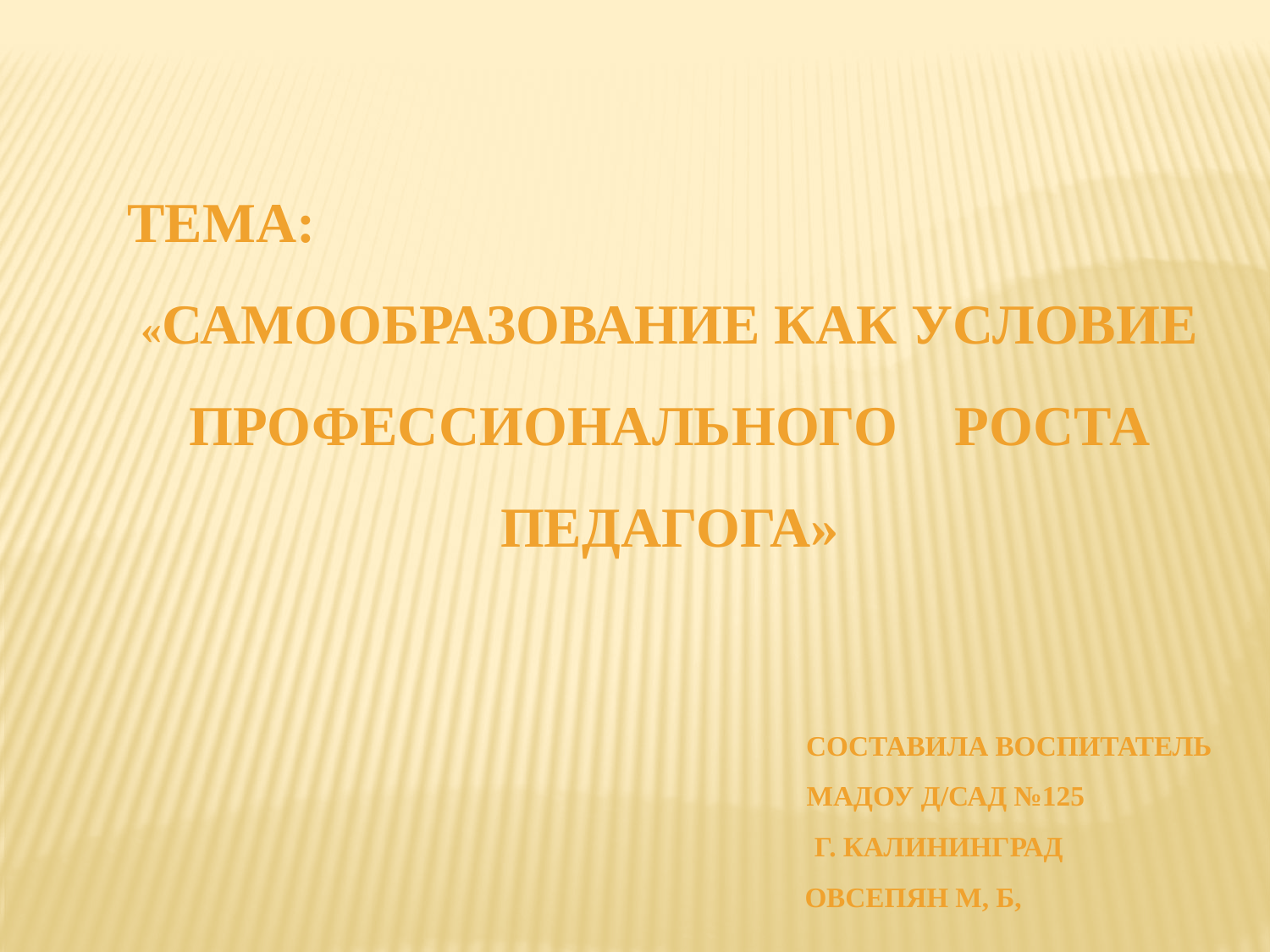

Тема:
«Самообразование как условие профессионального    роста педагога»

Составила воспитатель
                                                                               МАдоу д/сад №125
                                                                             Г. Калининград
                                                                                                 Овсепян М, Б,